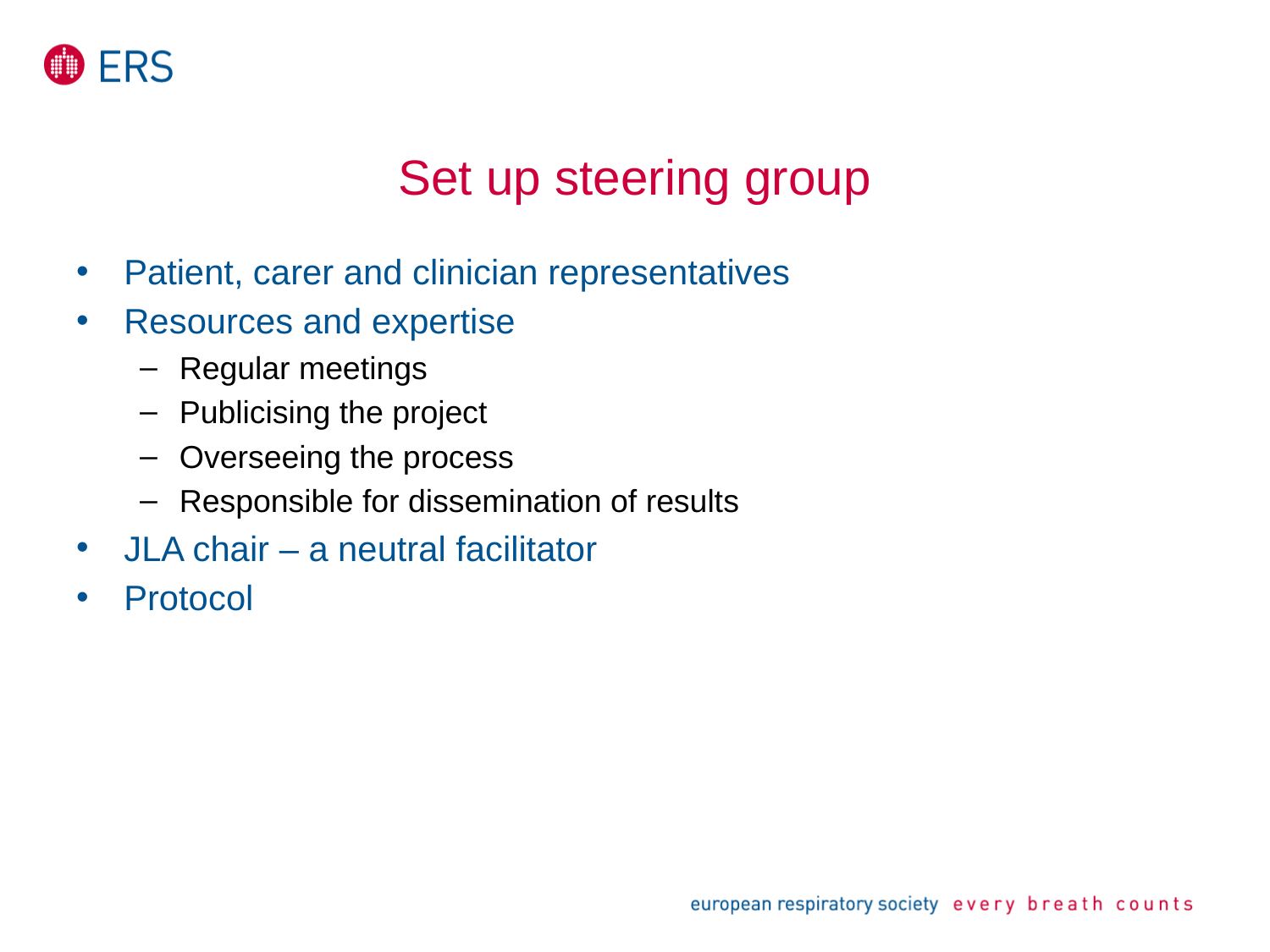

# Set up steering group
Patient, carer and clinician representatives
Resources and expertise
Regular meetings
Publicising the project
Overseeing the process
Responsible for dissemination of results
JLA chair – a neutral facilitator
Protocol